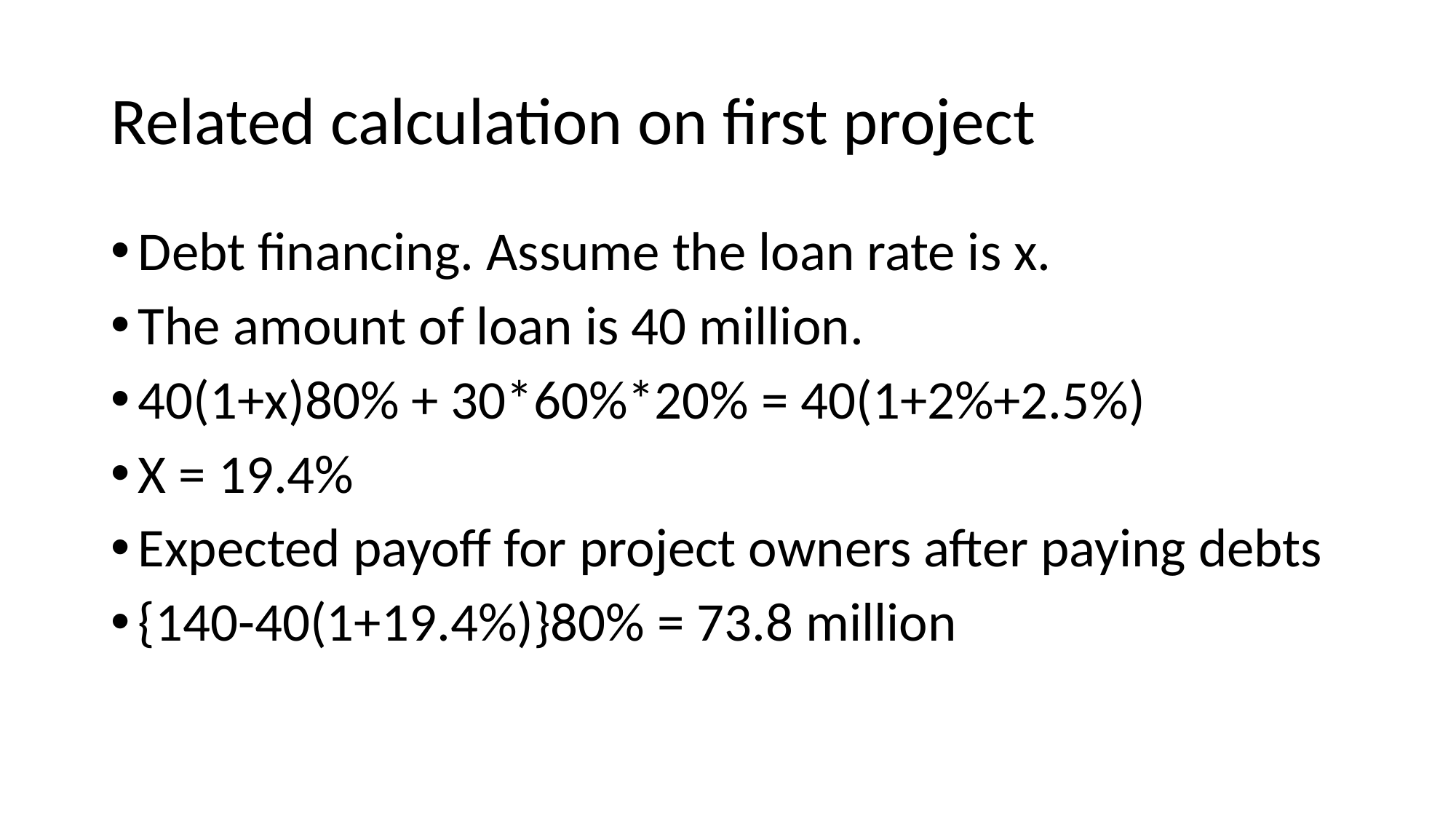

# Related calculation on first project
Debt financing. Assume the loan rate is x.
The amount of loan is 40 million.
40(1+x)80% + 30*60%*20% = 40(1+2%+2.5%)
X = 19.4%
Expected payoff for project owners after paying debts
{140-40(1+19.4%)}80% = 73.8 million